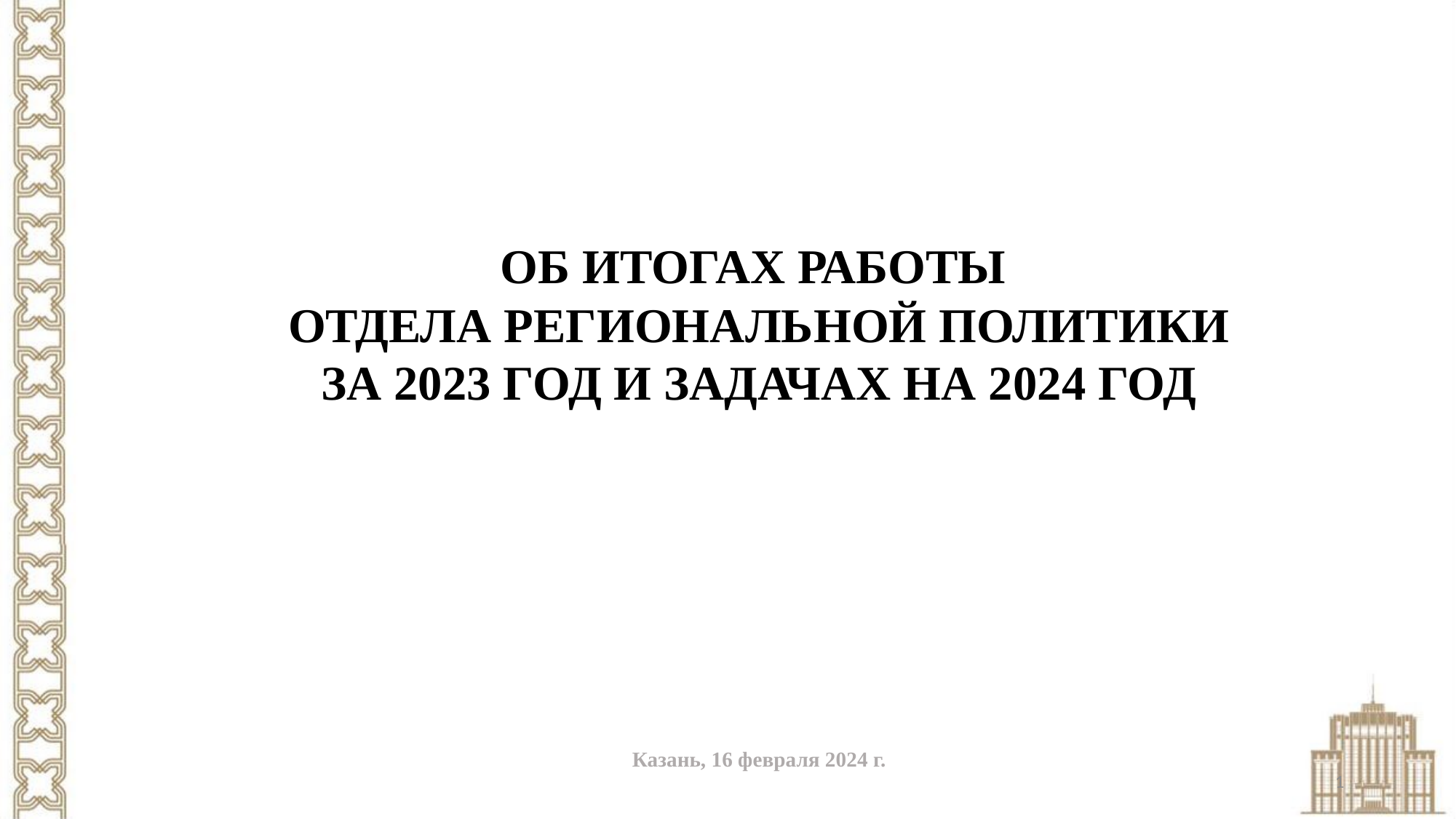

ОБ ИТОГАХ РАБОТЫ
ОТДЕЛА РЕГИОНАЛЬНОЙ ПОЛИТИКИ
ЗА 2023 ГОД И ЗАДАЧАХ НА 2024 ГОД
Казань, 16 февраля 2024 г.
1